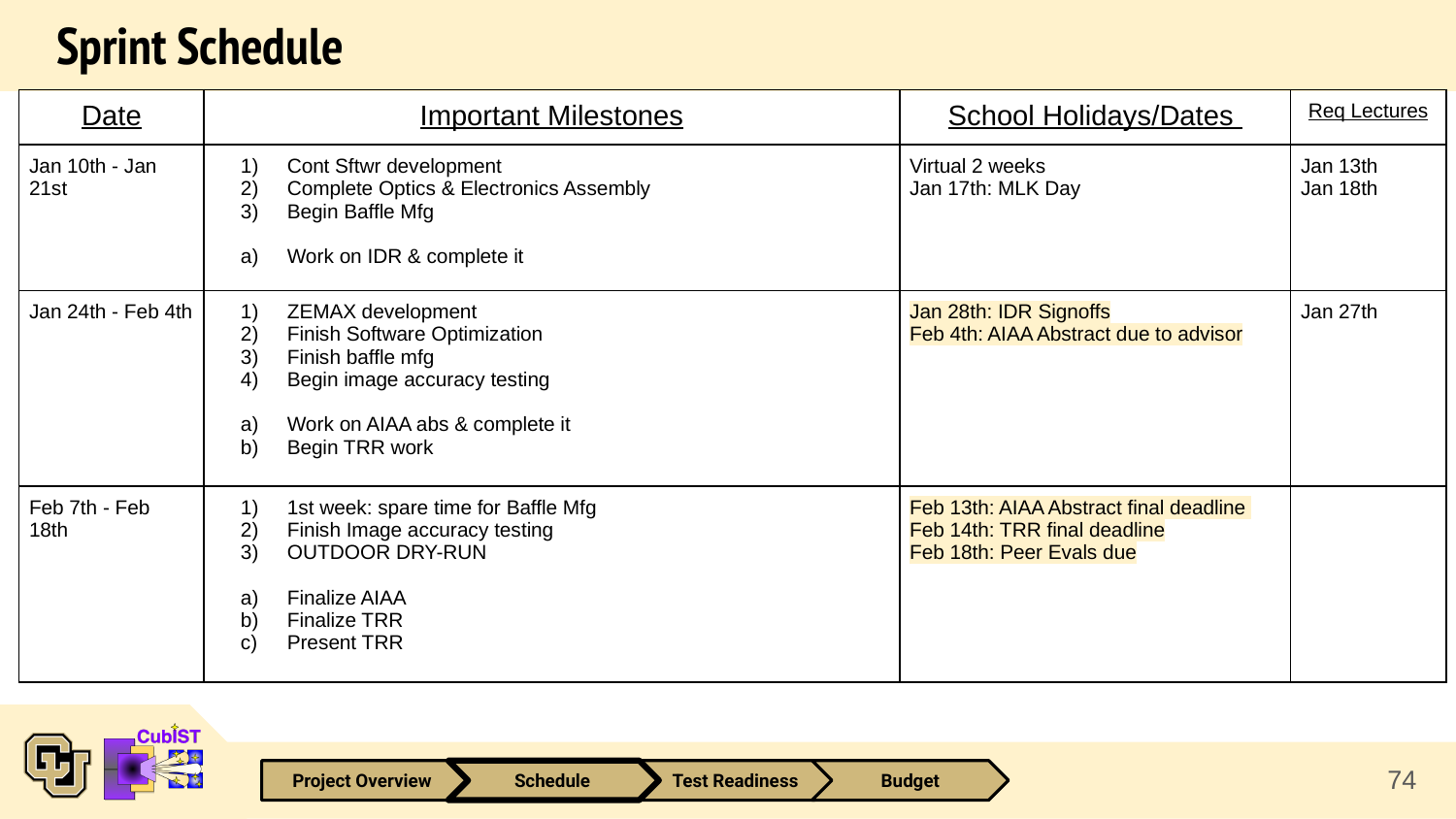

# Sprint Schedule
| Date | Important Milestones | School Holidays/Dates | Req Lectures |
| --- | --- | --- | --- |
| Jan 10th - Jan 21st | Cont Sftwr development Complete Optics & Electronics Assembly Begin Baffle Mfg Work on IDR & complete it | Virtual 2 weeks Jan 17th: MLK Day | Jan 13th Jan 18th |
| Jan 24th - Feb 4th | ZEMAX development Finish Software Optimization Finish baffle mfg Begin image accuracy testing Work on AIAA abs & complete it Begin TRR work | Jan 28th: IDR Signoffs Feb 4th: AIAA Abstract due to advisor | Jan 27th |
| Feb 7th - Feb 18th | 1st week: spare time for Baffle Mfg Finish Image accuracy testing OUTDOOR DRY-RUN Finalize AIAA Finalize TRR Present TRR | Feb 13th: AIAA Abstract final deadline Feb 14th: TRR final deadline Feb 18th: Peer Evals due |  |
74